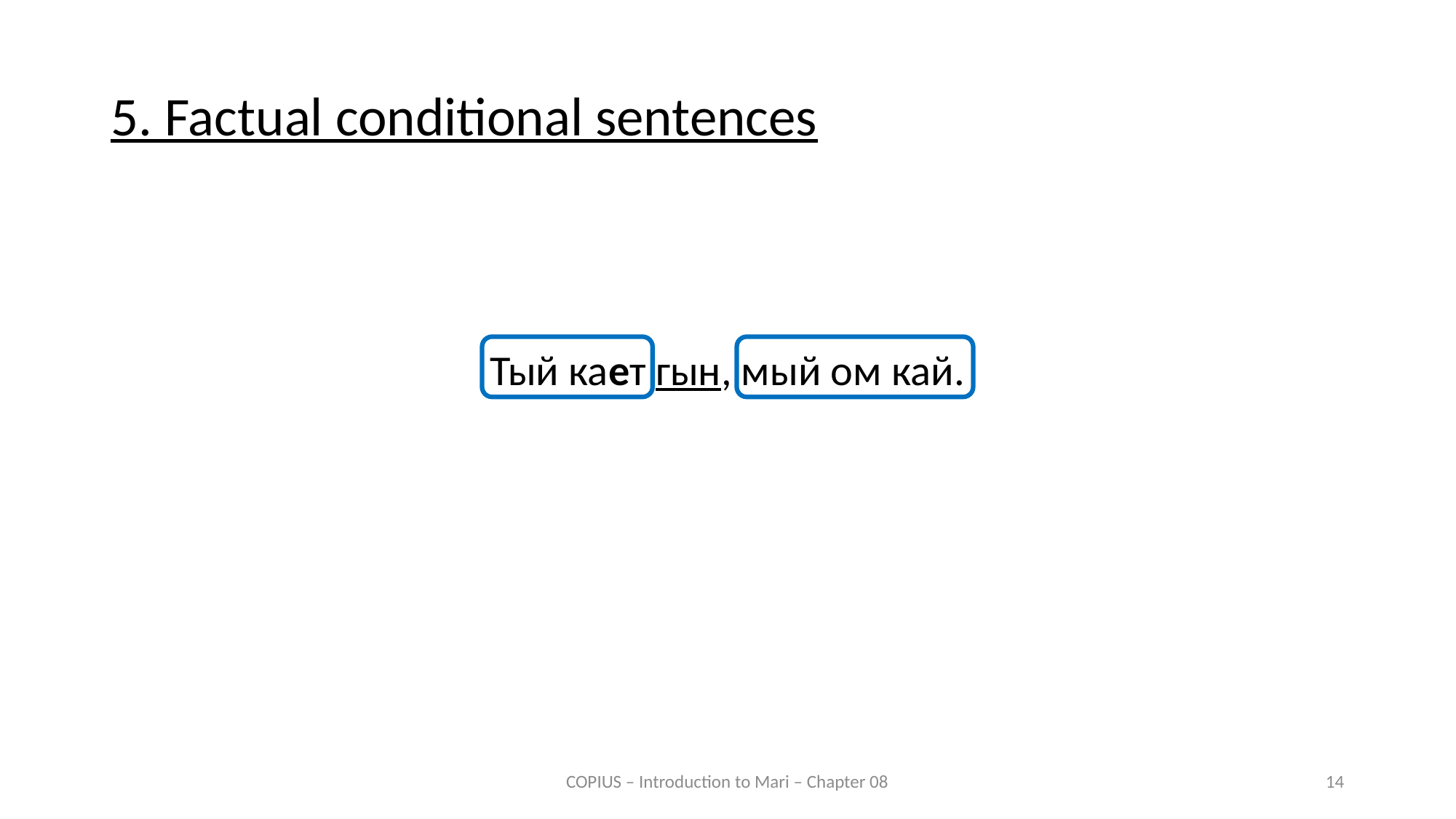

5. Factual conditional sentences

Тый кает гын, мый ом кай.

COPIUS – Introduction to Mari – Chapter 08
14